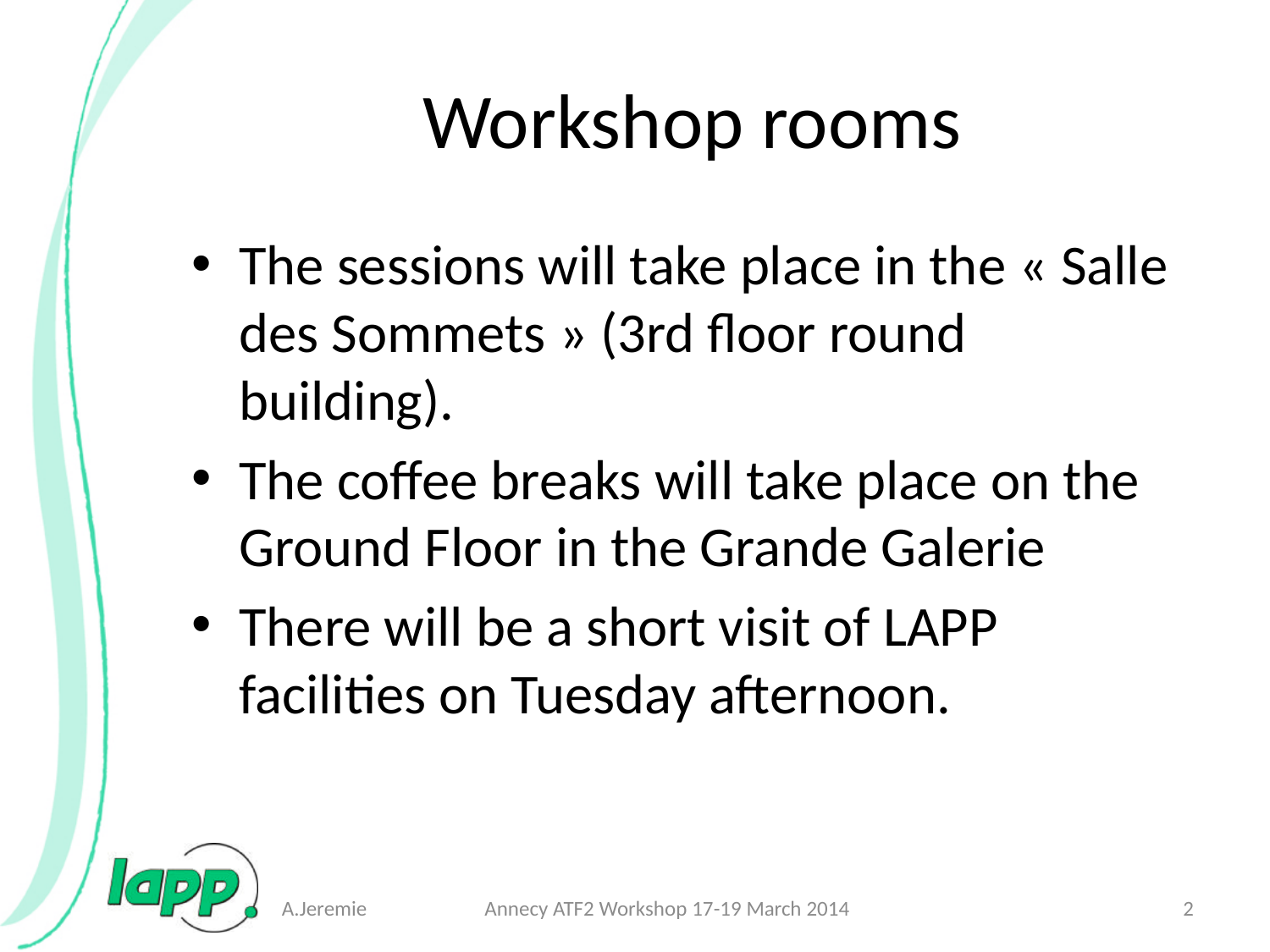

# Workshop rooms
The sessions will take place in the « Salle des Sommets » (3rd floor round building).
The coffee breaks will take place on the Ground Floor in the Grande Galerie
There will be a short visit of LAPP facilities on Tuesday afternoon.
A.Jeremie
Annecy ATF2 Workshop 17-19 March 2014
2